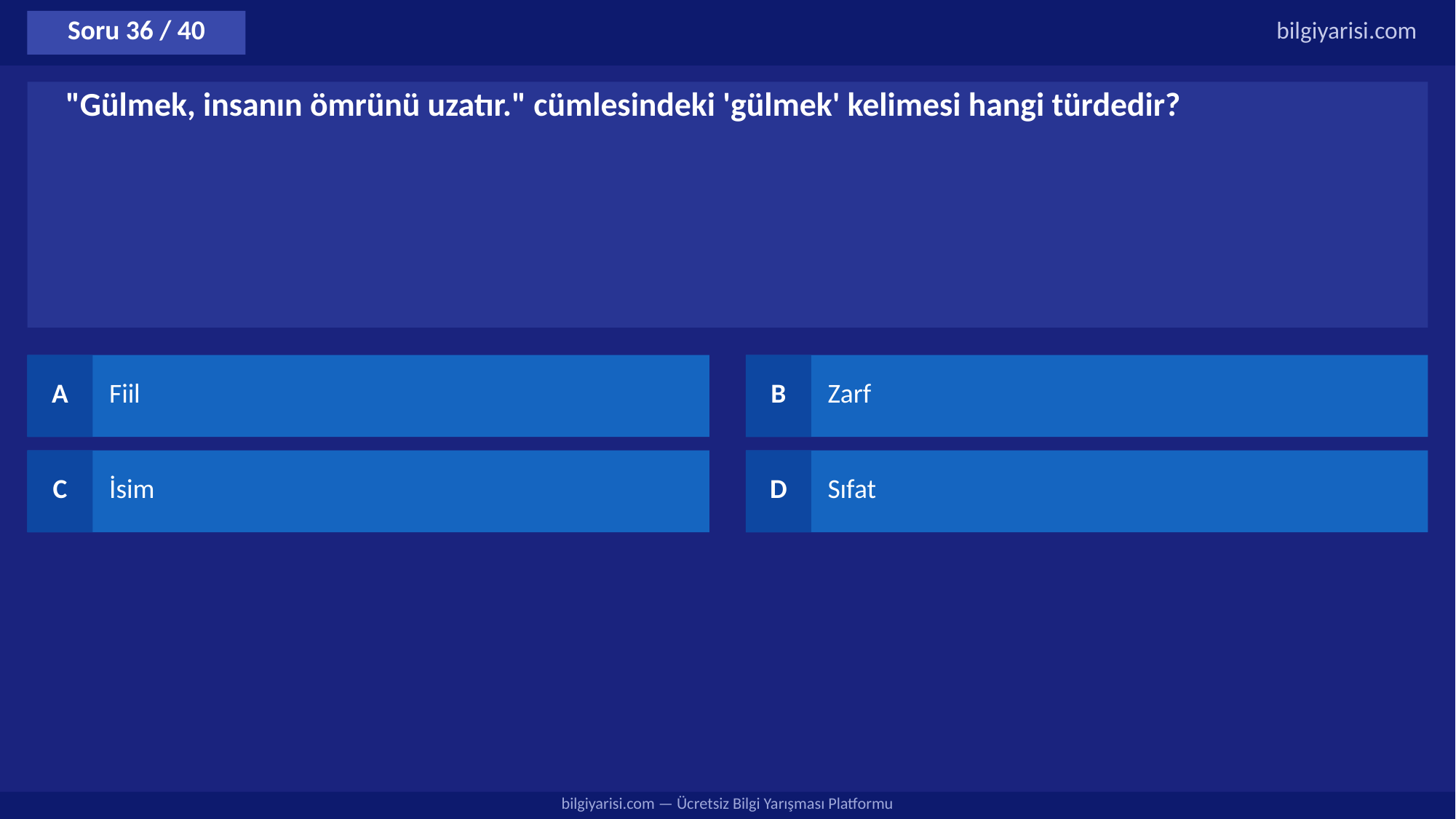

Soru 36 / 40
bilgiyarisi.com

"Gülmek, insanın ömrünü uzatır." cümlesindeki 'gülmek' kelimesi hangi türdedir?

A
Fiil

B
Zarf

C
İsim

D
Sıfat
bilgiyarisi.com — Ücretsiz Bilgi Yarışması Platformu